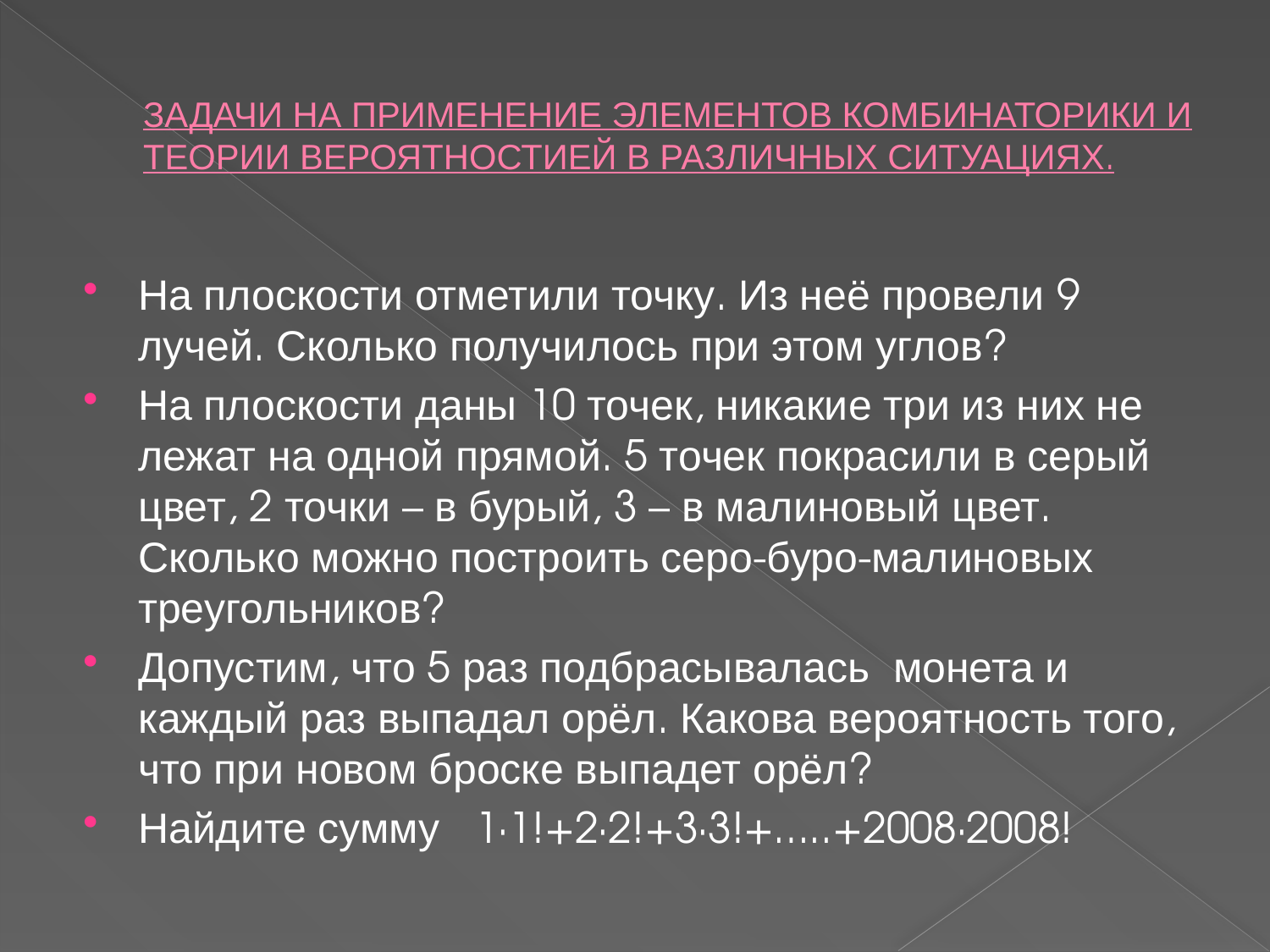

# ЗАДАЧИ НА ПРИМЕНЕНИЕ ЭЛЕМЕНТОВ КОМБИНАТОРИКИ И ТЕОРИИ ВЕРОЯТНОСТИЕЙ В РАЗЛИЧНЫХ СИТУАЦИЯХ.
На плоскости отметили точку. Из неё провели 9 лучей. Сколько получилось при этом углов?
На плоскости даны 10 точек, никакие три из них не лежат на одной прямой. 5 точек покрасили в серый цвет, 2 точки – в бурый, 3 – в малиновый цвет. Сколько можно построить серо-буро-малиновых треугольников?
Допустим, что 5 раз подбрасывалась  монета и каждый раз выпадал орёл. Какова вероятность того, что при новом броске выпадет орёл?
Найдите сумму   1·1!+2·2!+3·3!+…..+2008·2008!